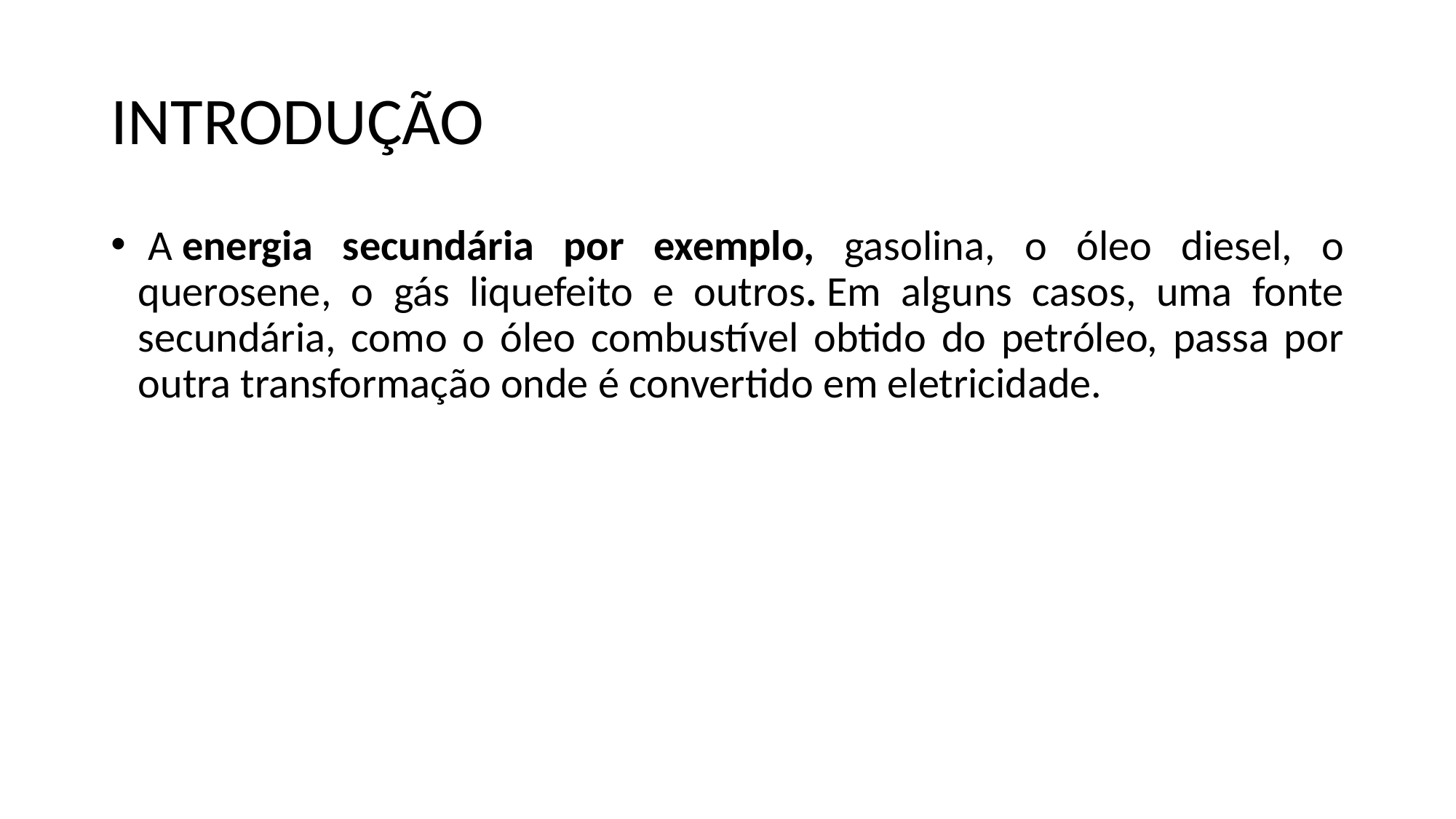

# INTRODUÇÃO
 A energia secundária por exemplo, gasolina, o óleo diesel, o querosene, o gás liquefeito e outros. Em alguns casos, uma fonte secundária, como o óleo combustível obtido do petróleo, passa por outra transformação onde é convertido em eletricidade.